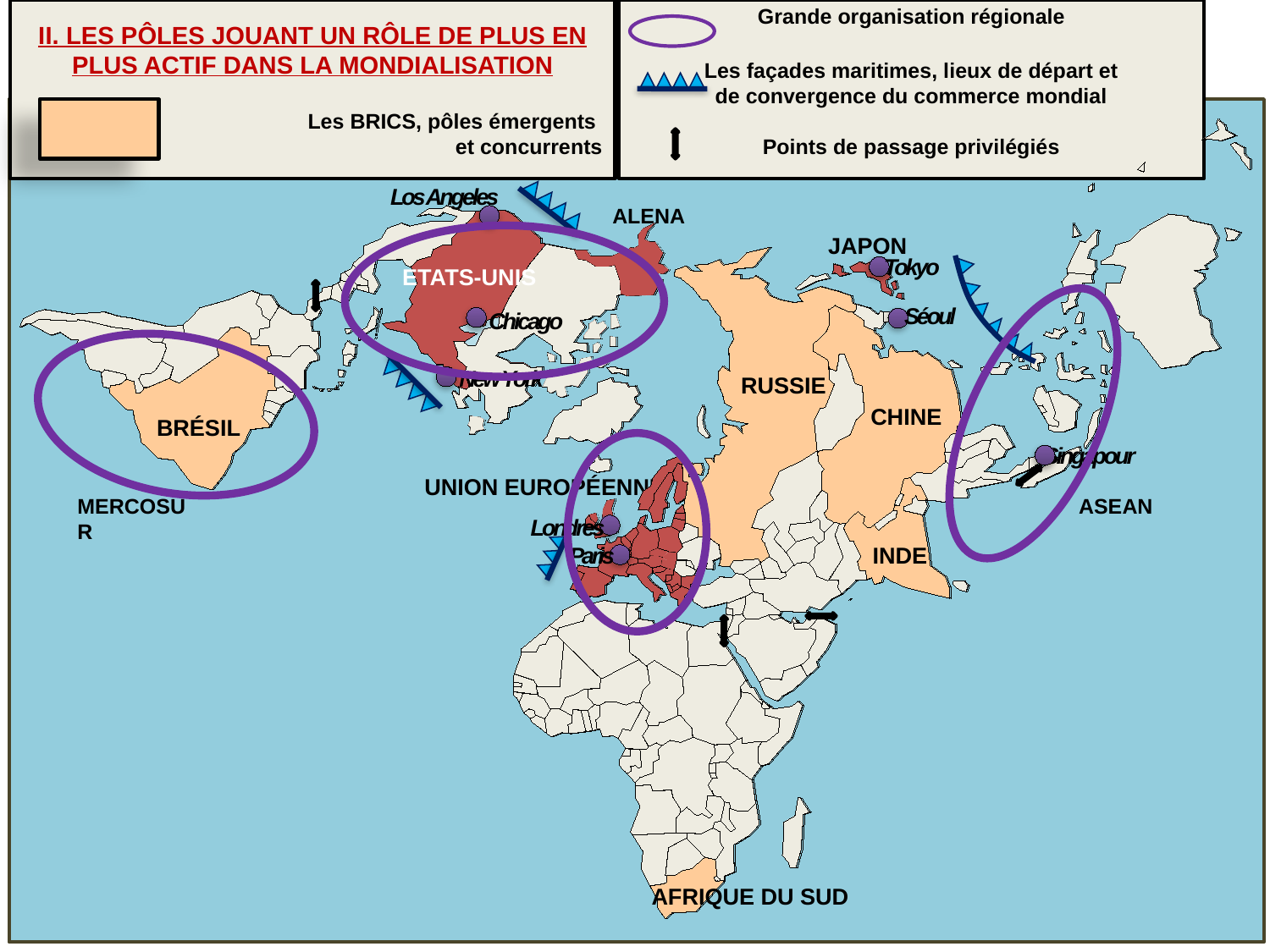

II. Les pôles jouant un rôle de plus en plus actif dans la mondialisation

Les BRICS, pôles émergents
et concurrents
Grande organisation régionale

Les façades maritimes, lieux de départ et
de convergence du commerce mondial

Points de passage privilégiés

Los Angeles

ALENA

Japon

Tokyo

Etats-Unis

Séoul
Chicago

New York
Russie

Chine
Brésil

Singapour

Union Européenne
ASEAN
MERCOSUR
Londres

Paris
Inde

Afrique du Sud